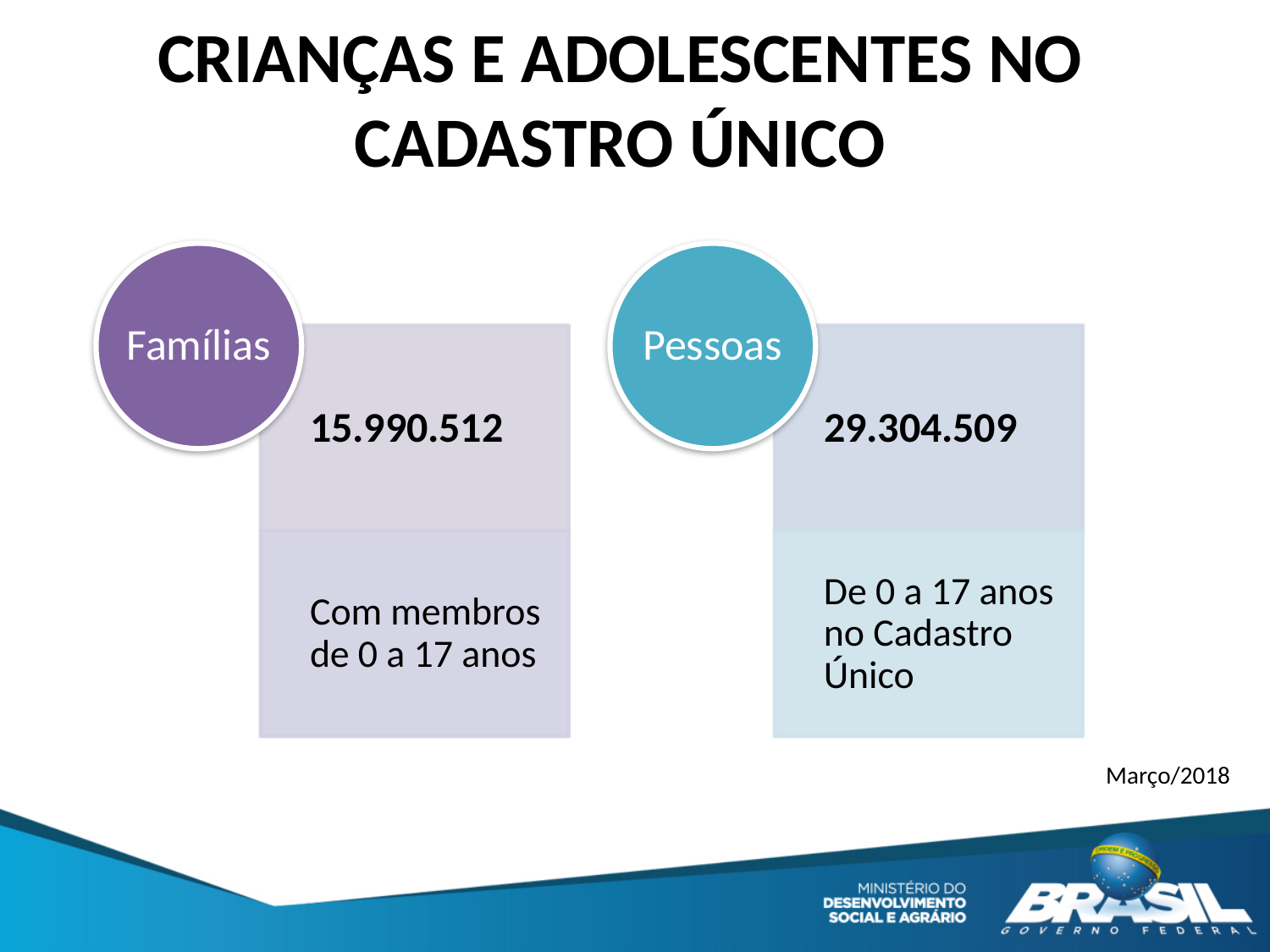

Crianças e adolescentes no Cadastro Único
15.990.512
Com membros de 0 a 17 anos
Famílias
29.304.509
De 0 a 17 anos no Cadastro Único
Pessoas
Março/2018